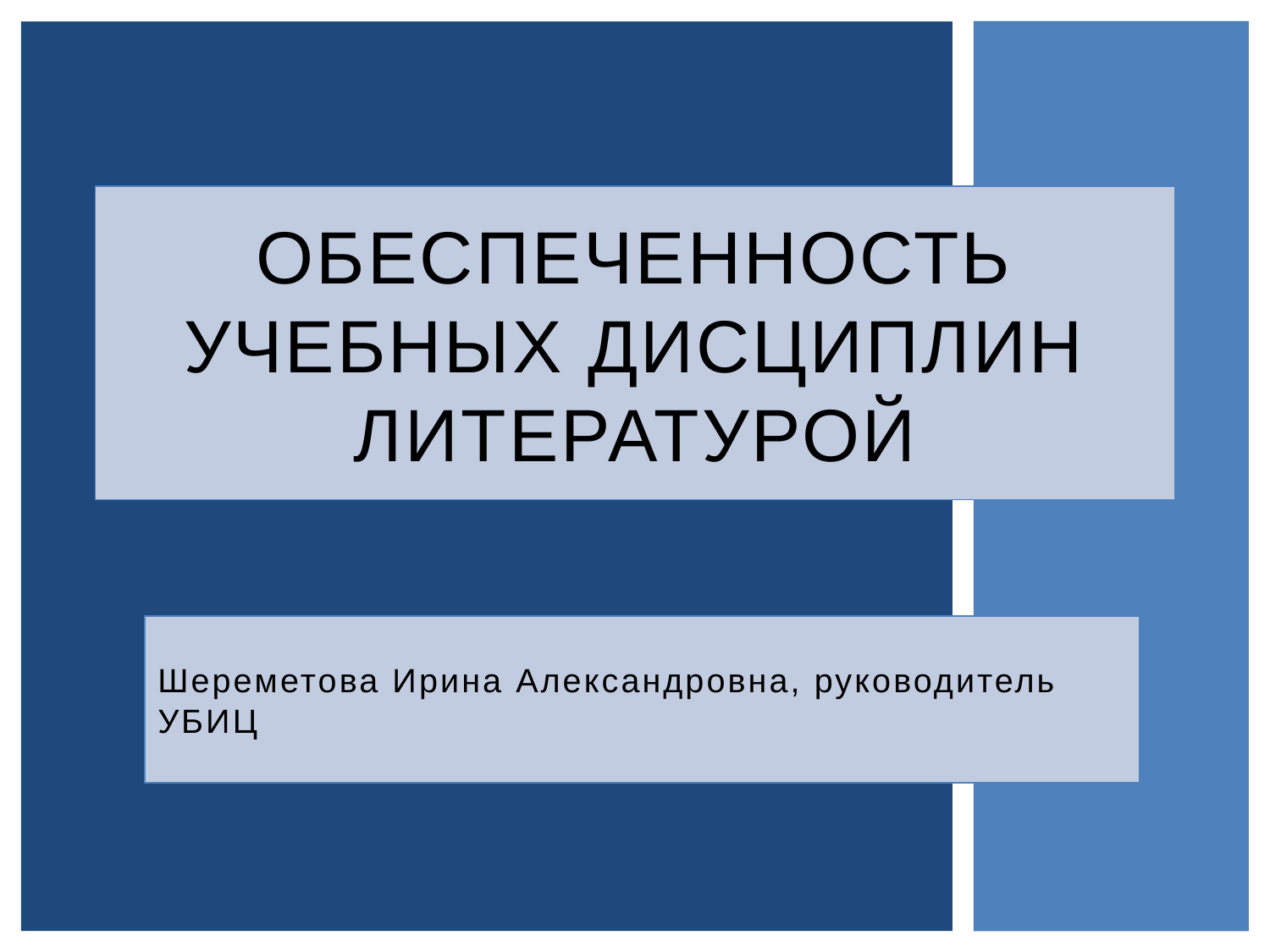

# Обеспеченность учебных дисциплин литературой
Шереметова Ирина Александровна, руководитель УБИЦ